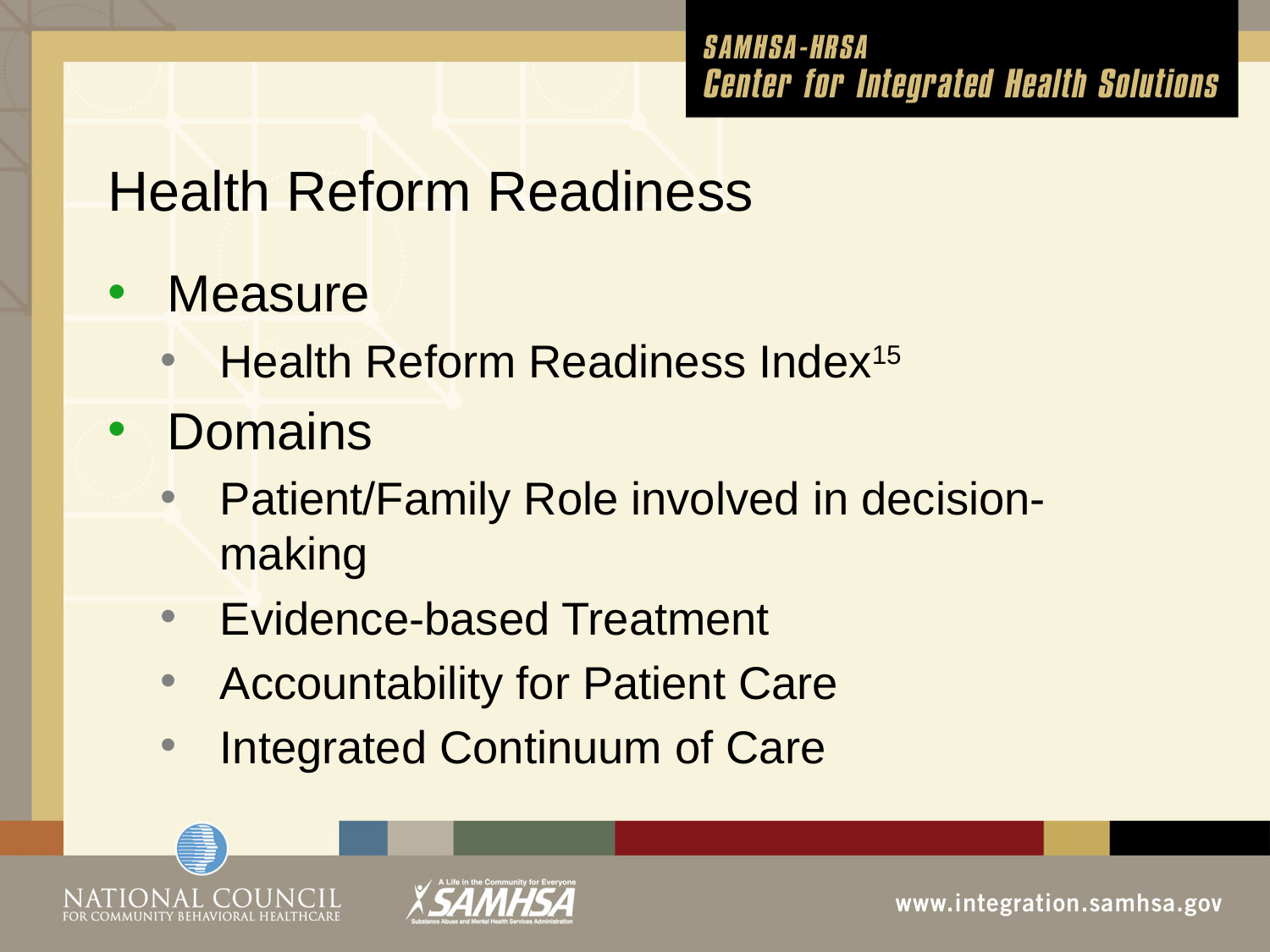

# Health Reform Readiness
Measure
Health Reform Readiness Index15
Domains
Patient/Family Role involved in decision-making
Evidence-based Treatment
Accountability for Patient Care
Integrated Continuum of Care